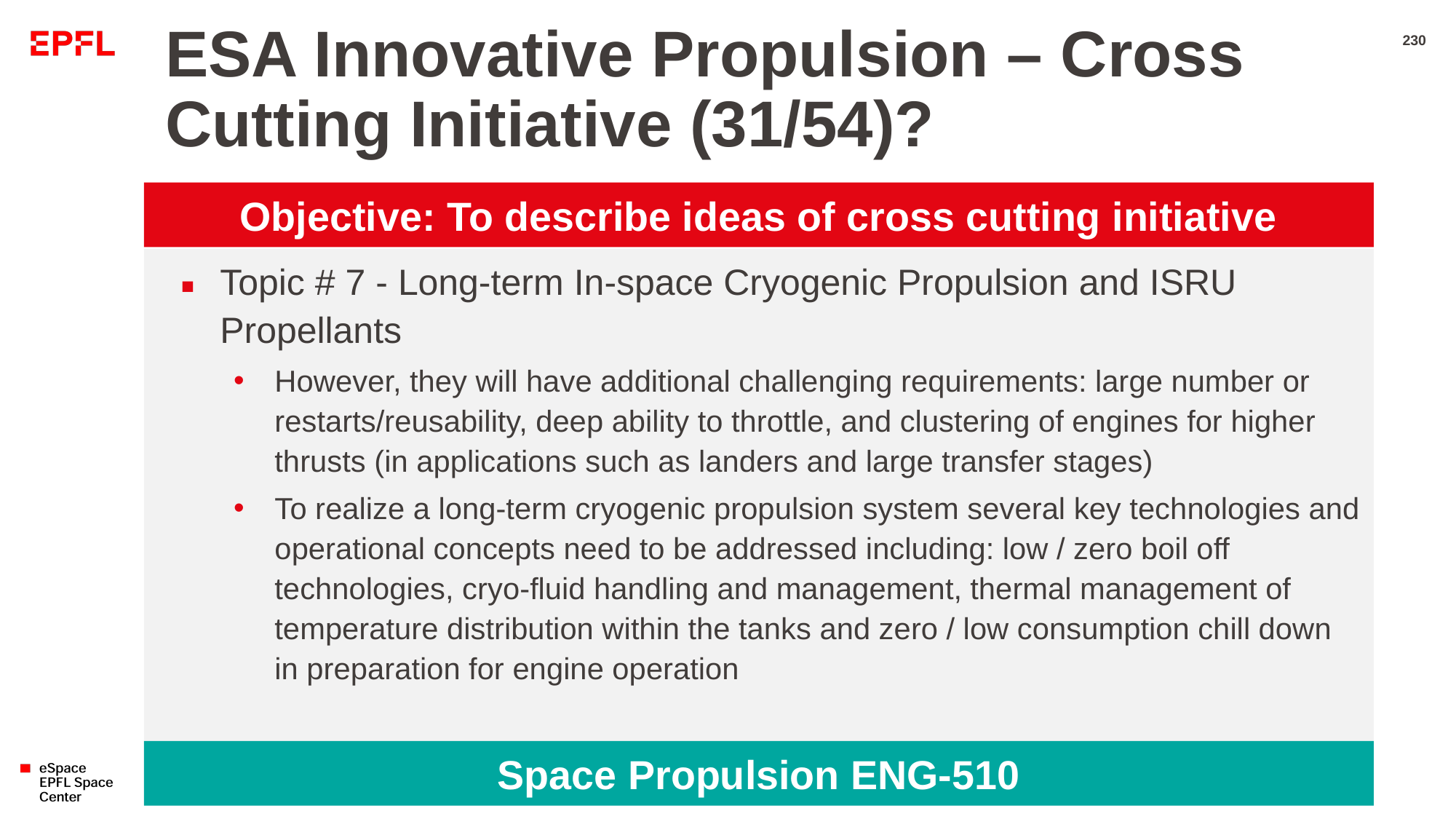

# ESA Innovative Propulsion – Cross Cutting Initiative (31/54)?
230
Objective: To describe ideas of cross cutting initiative
Topic # 7 - Long-term In-space Cryogenic Propulsion and ISRU Propellants
However, they will have additional challenging requirements: large number or restarts/reusability, deep ability to throttle, and clustering of engines for higher thrusts (in applications such as landers and large transfer stages)
To realize a long-term cryogenic propulsion system several key technologies and operational concepts need to be addressed including: low / zero boil off technologies, cryo-fluid handling and management, thermal management of temperature distribution within the tanks and zero / low consumption chill down in preparation for engine operation

Space Propulsion ENG-510